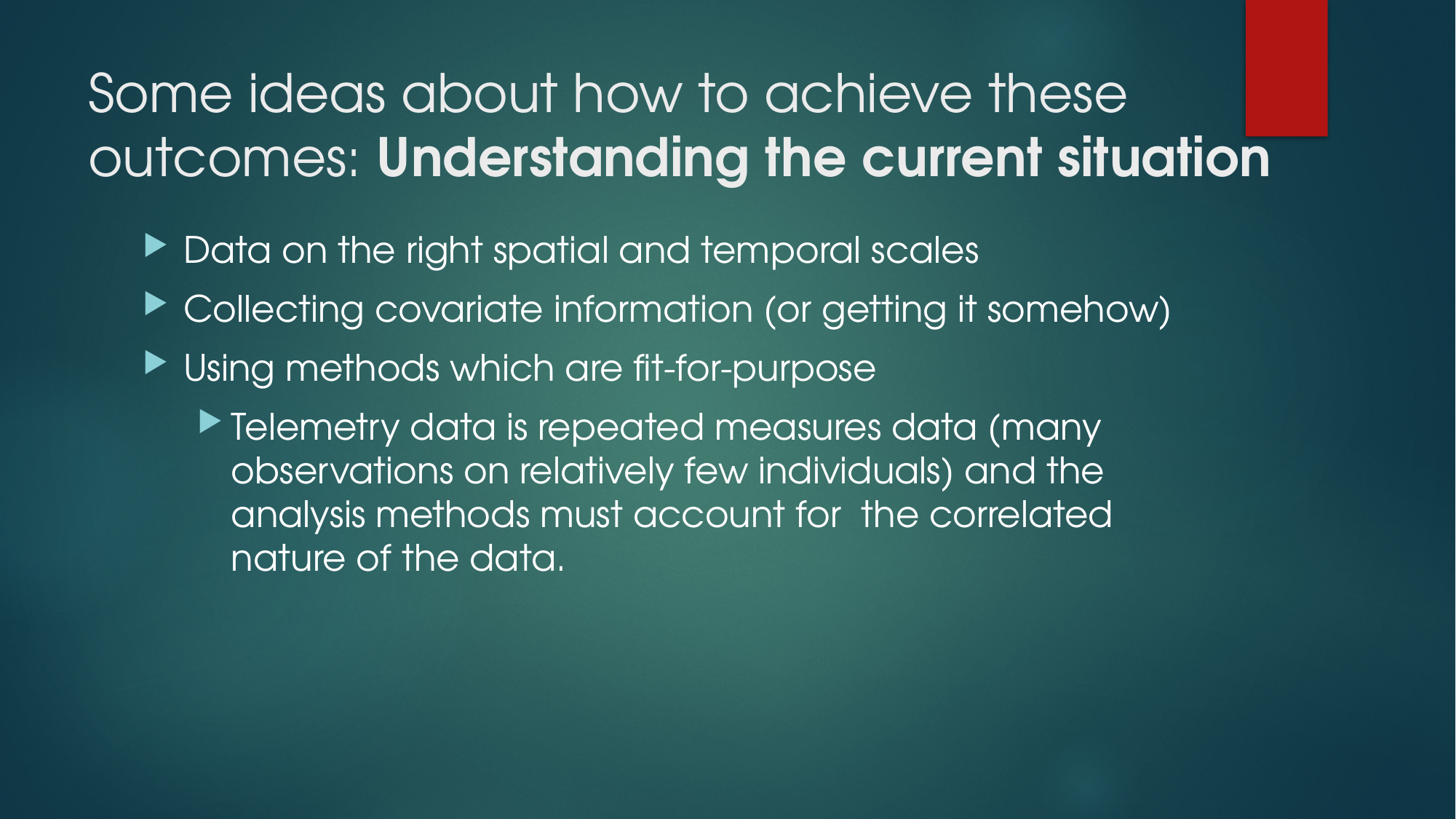

# Some ideas about how to achieve these outcomes: Understanding the current situation
Data on the right spatial and temporal scales
Collecting covariate information (or getting it somehow)
Using methods which are fit-for-purpose
Telemetry data is repeated measures data (many observations on relatively few individuals) and the analysis methods must account for  the correlated nature of the data.